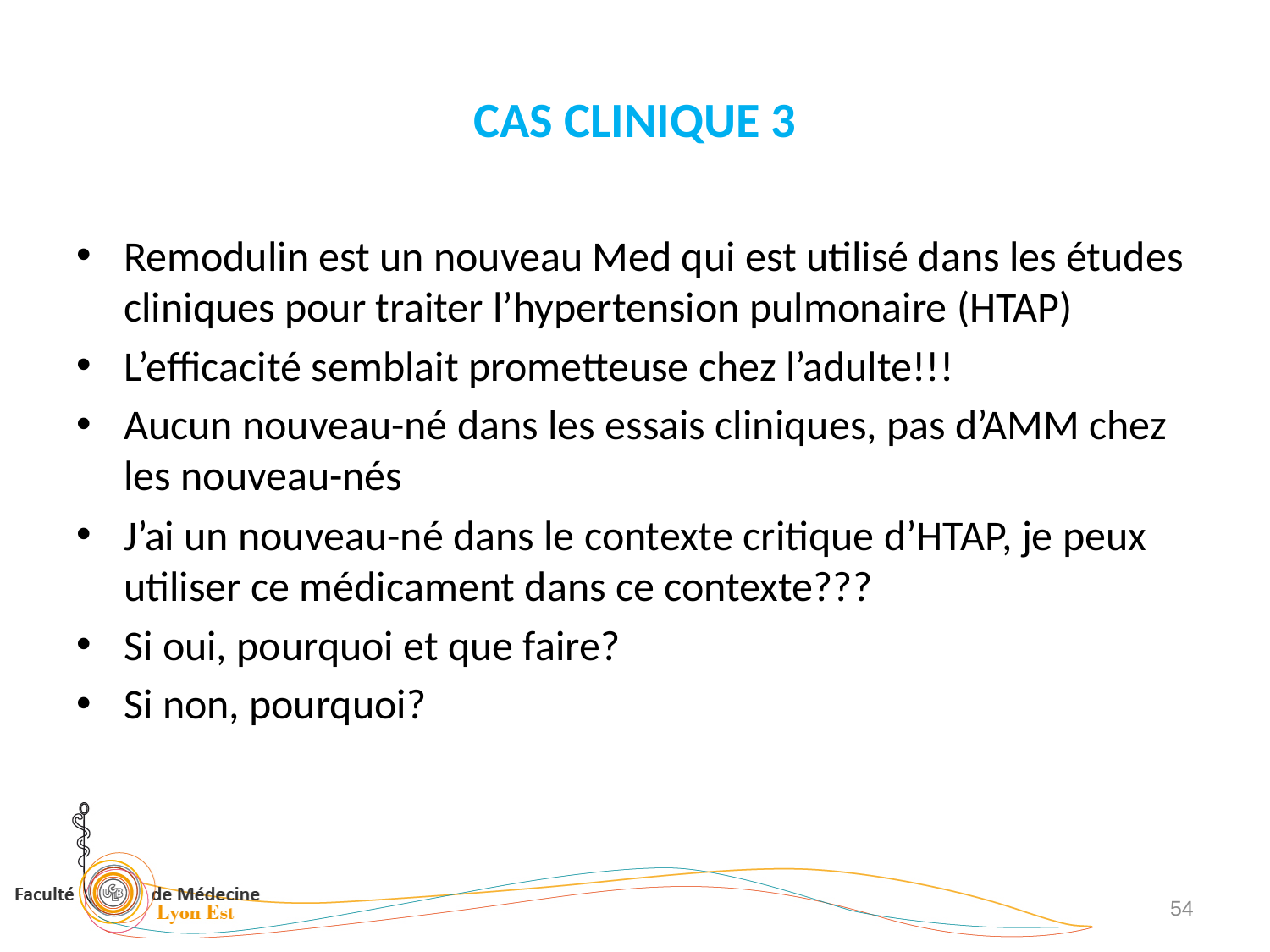

# CAS CLINIQUE 3
Remodulin est un nouveau Med qui est utilisé dans les études cliniques pour traiter l’hypertension pulmonaire (HTAP)
L’efficacité semblait prometteuse chez l’adulte!!!
Aucun nouveau-né dans les essais cliniques, pas d’AMM chez les nouveau-nés
J’ai un nouveau-né dans le contexte critique d’HTAP, je peux utiliser ce médicament dans ce contexte???
Si oui, pourquoi et que faire?
Si non, pourquoi?
54